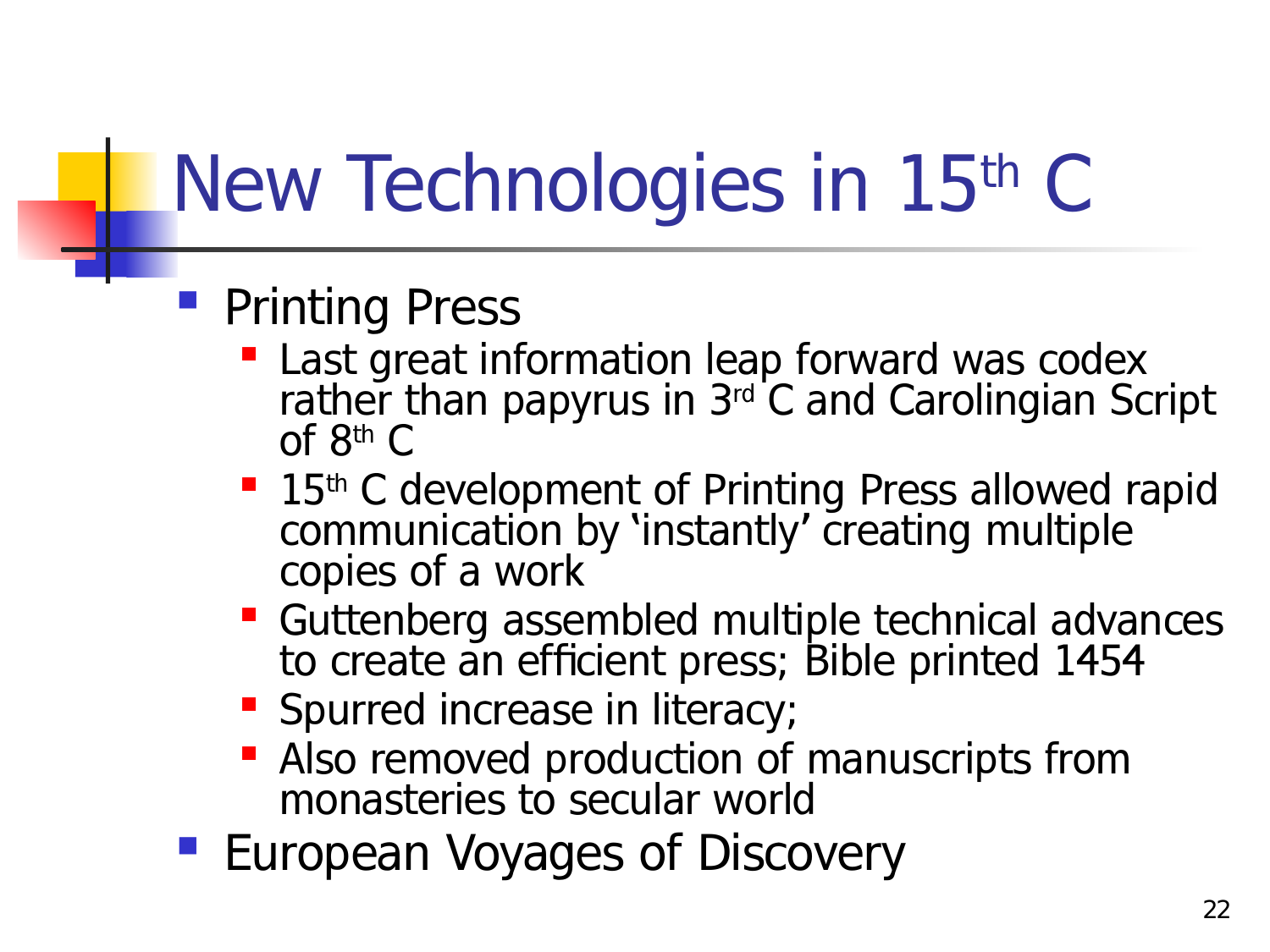

# New Technologies in 15th C
Printing Press
Last great information leap forward was codex rather than papyrus in 3rd C and Carolingian Script of 8th C
15th C development of Printing Press allowed rapid communication by ‘instantly’ creating multiple copies of a work
Guttenberg assembled multiple technical advances to create an efficient press; Bible printed 1454
Spurred increase in literacy;
Also removed production of manuscripts from monasteries to secular world
European Voyages of Discovery
22